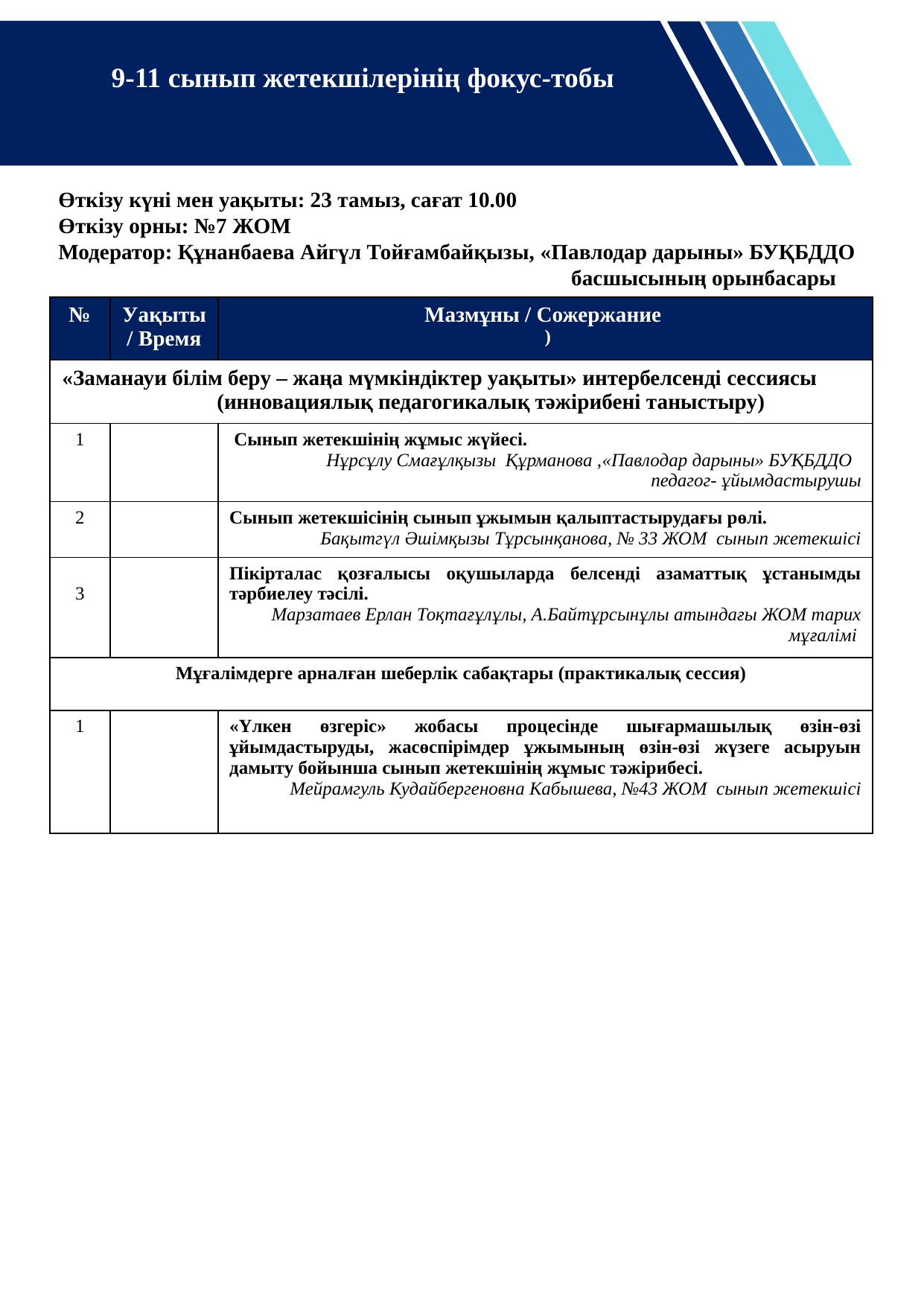

9-11 сынып жетекшілерінің фокус-тобы
Өткізу күні мен уақыты: 23 тамыз, сағат 10.00
Өткізу орны: №7 ЖОМ
Модератор: Құнанбаева Айгүл Тойғамбайқызы, «Павлодар дарыны» БУҚБДДО
                                                                                               басшысының орынбасары
| № | Уақыты / Время | Мазмұны / Сожержание ) |
| --- | --- | --- |
| «Заманауи білім беру – жаңа мүмкіндіктер уақыты» интербелсенді сессиясы (инновациялық педагогикалық тәжірибені таныстыру) |  |  |
| 1 |  | Сынып жетекшінің жұмыс жүйесі. Нұрсұлу Смағұлқызы Құрманова ,«Павлодар дарыны» БУҚБДДО педагог- ұйымдастырушы |
| 2 |  | Сынып жетекшісінің сынып ұжымын қалыптастырудағы рөлі. Бақытгүл Әшімқызы Тұрсынқанова, № 33 ЖОМ сынып жетекшісі |
| 3 |  | Пікірталас қозғалысы оқушыларда белсенді азаматтық ұстанымды тәрбиелеу тәсілі. Марзатаев Ерлан Тоқтағұлұлы, А.Байтұрсынұлы атындағы ЖОМ тарих мұғалімі |
| Мұғалімдерге арналған шеберлік сабақтары (практикалық сессия) |  |  |
| 1 |  | «Үлкен өзгеріс» жобасы процесінде шығармашылық өзін-өзі ұйымдастыруды, жасөспірімдер ұжымының өзін-өзі жүзеге асыруын дамыту бойынша сынып жетекшінің жұмыс тәжірибесі. Мейрамгуль Кудайбергеновна Кабышева, №43 ЖОМ сынып жетекшісі |